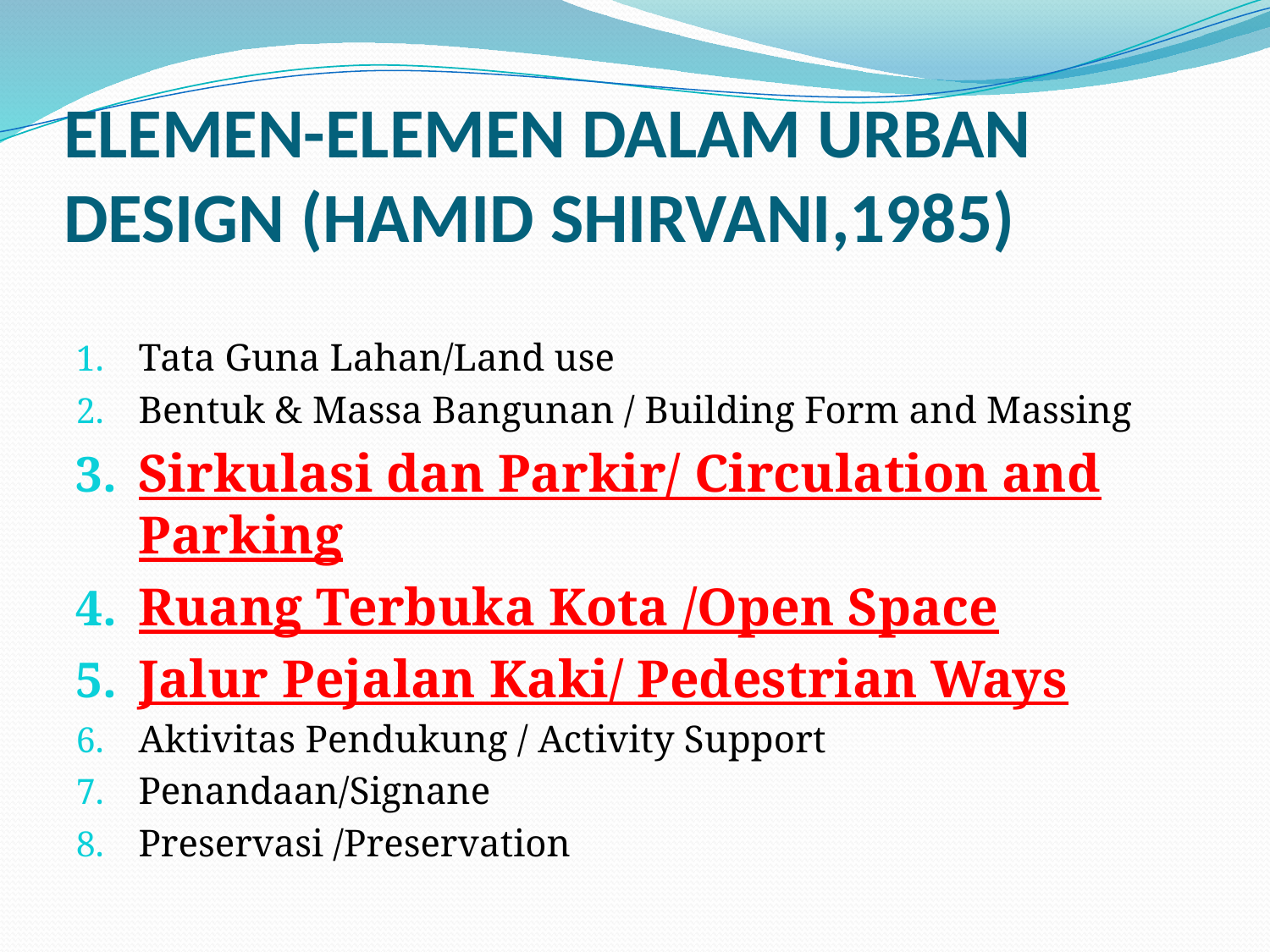

# ELEMEN-ELEMEN DALAM URBAN DESIGN (HAMID SHIRVANI,1985)
Tata Guna Lahan/Land use
Bentuk & Massa Bangunan / Building Form and Massing
Sirkulasi dan Parkir/ Circulation and Parking
Ruang Terbuka Kota /Open Space
Jalur Pejalan Kaki/ Pedestrian Ways
Aktivitas Pendukung / Activity Support
Penandaan/Signane
Preservasi /Preservation